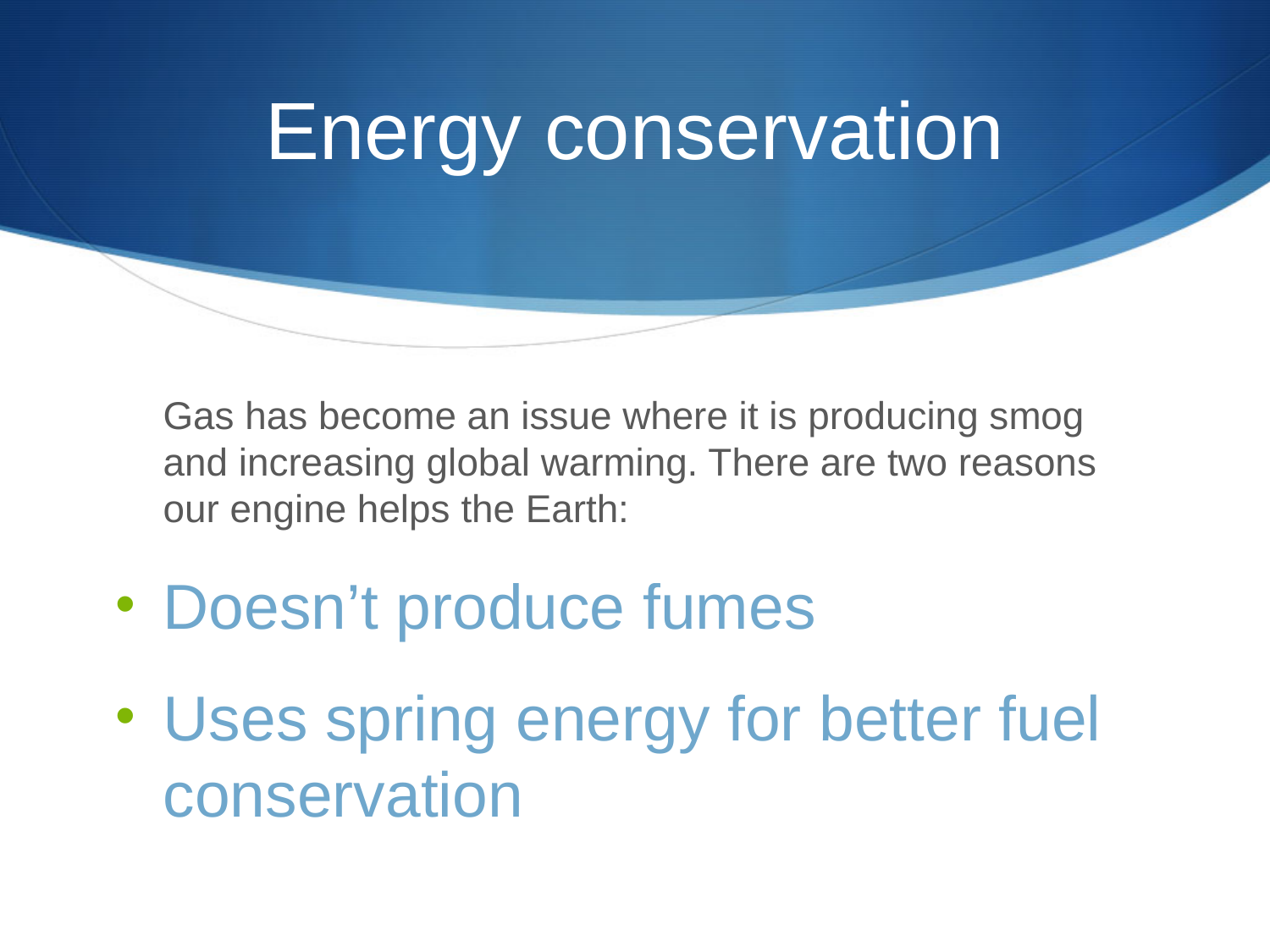

# Energy conservation
	Gas has become an issue where it is producing smog and increasing global warming. There are two reasons our engine helps the Earth:
Doesn’t produce fumes
Uses spring energy for better fuel conservation